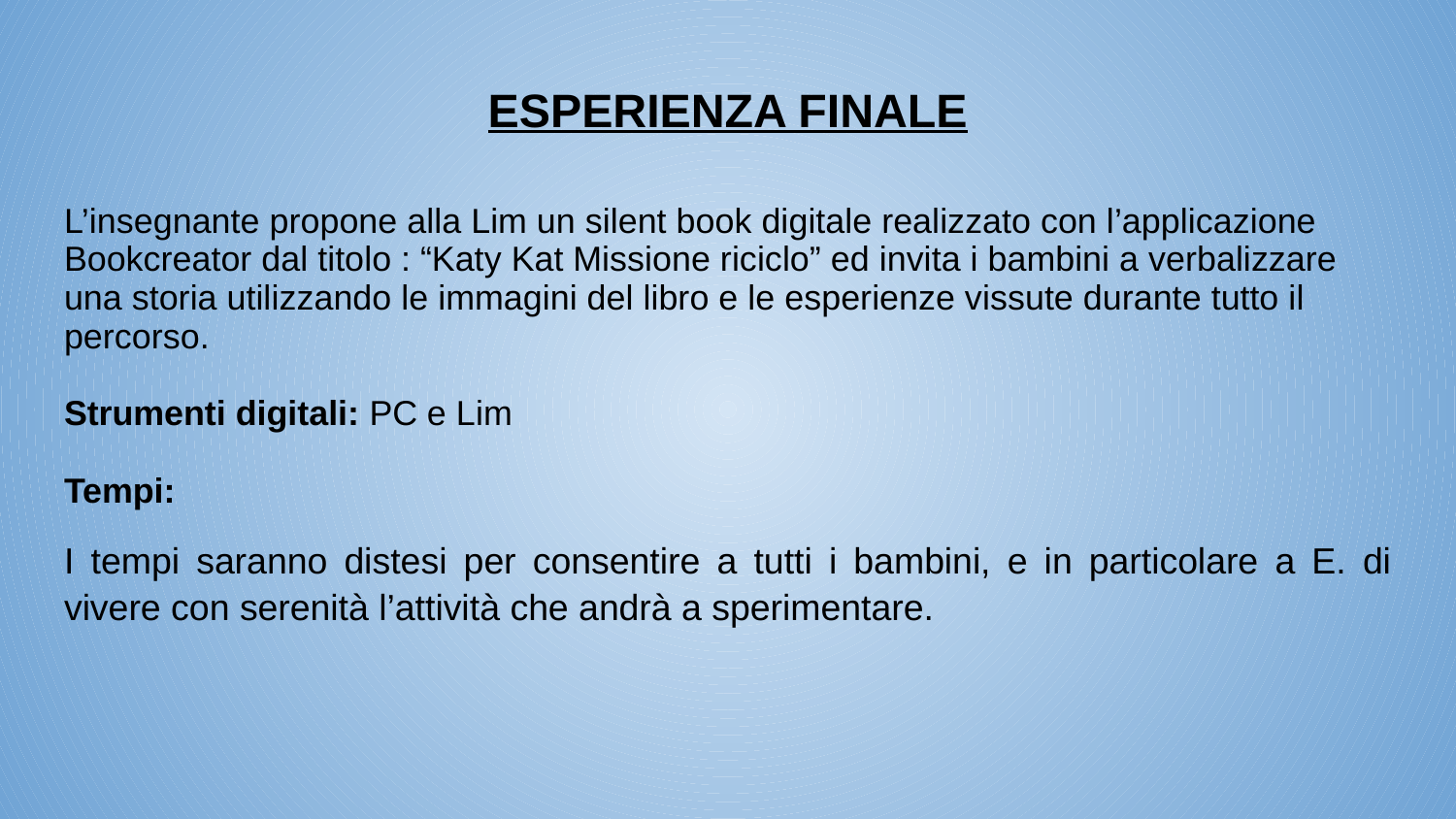

# ESPERIENZA FINALE

L’insegnante propone alla Lim un silent book digitale realizzato con l’applicazione Bookcreator dal titolo : “Katy Kat Missione riciclo” ed invita i bambini a verbalizzare una storia utilizzando le immagini del libro e le esperienze vissute durante tutto il percorso.

Strumenti digitali: PC e Lim

Tempi:
I tempi saranno distesi per consentire a tutti i bambini, e in particolare a E. di vivere con serenità l’attività che andrà a sperimentare.